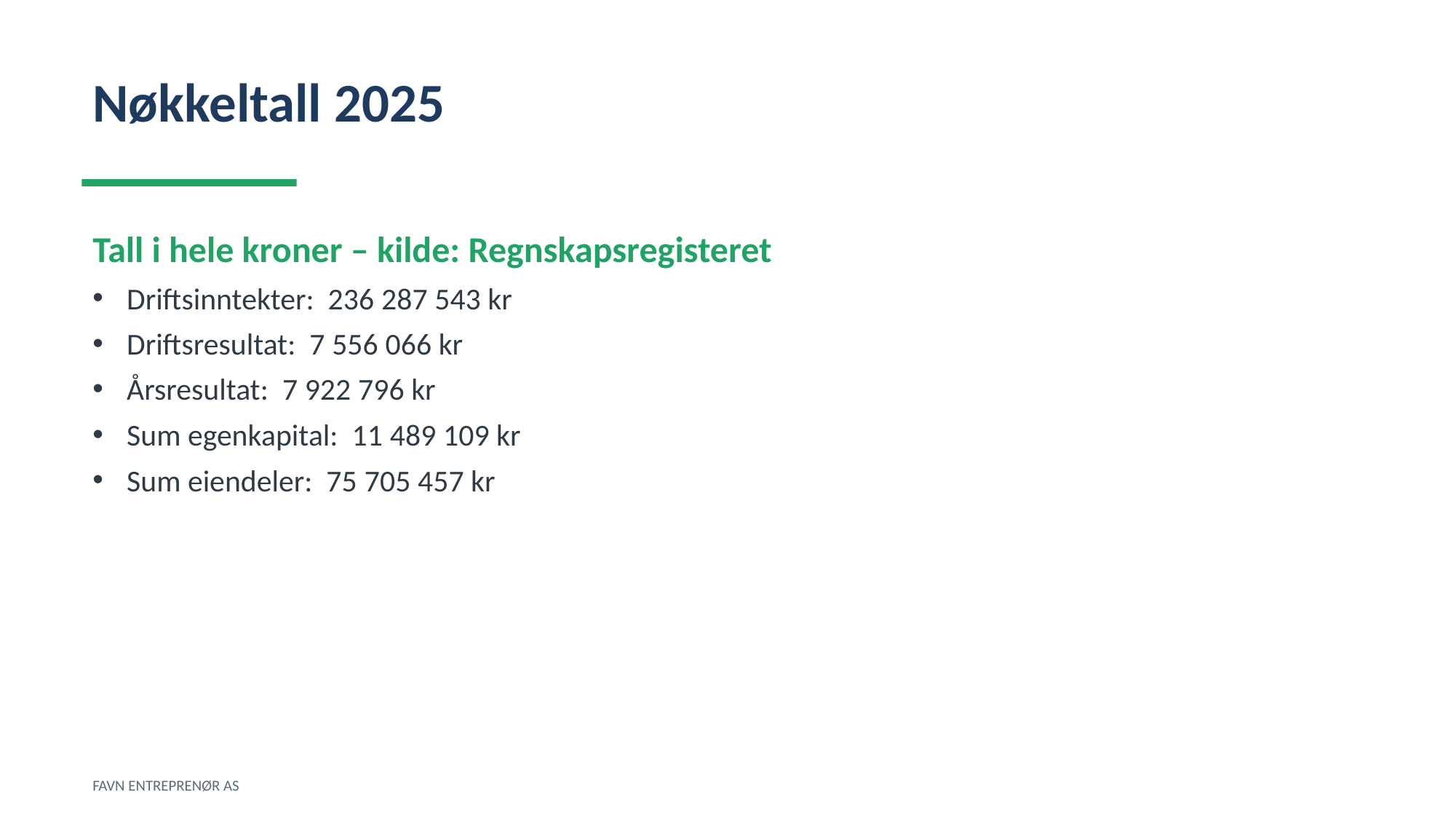

Nøkkeltall 2025

Tall i hele kroner – kilde: Regnskapsregisteret
Driftsinntekter:  236 287 543 kr
Driftsresultat:  7 556 066 kr
Årsresultat:  7 922 796 kr
Sum egenkapital:  11 489 109 kr
Sum eiendeler:  75 705 457 kr
FAVN ENTREPRENØR AS